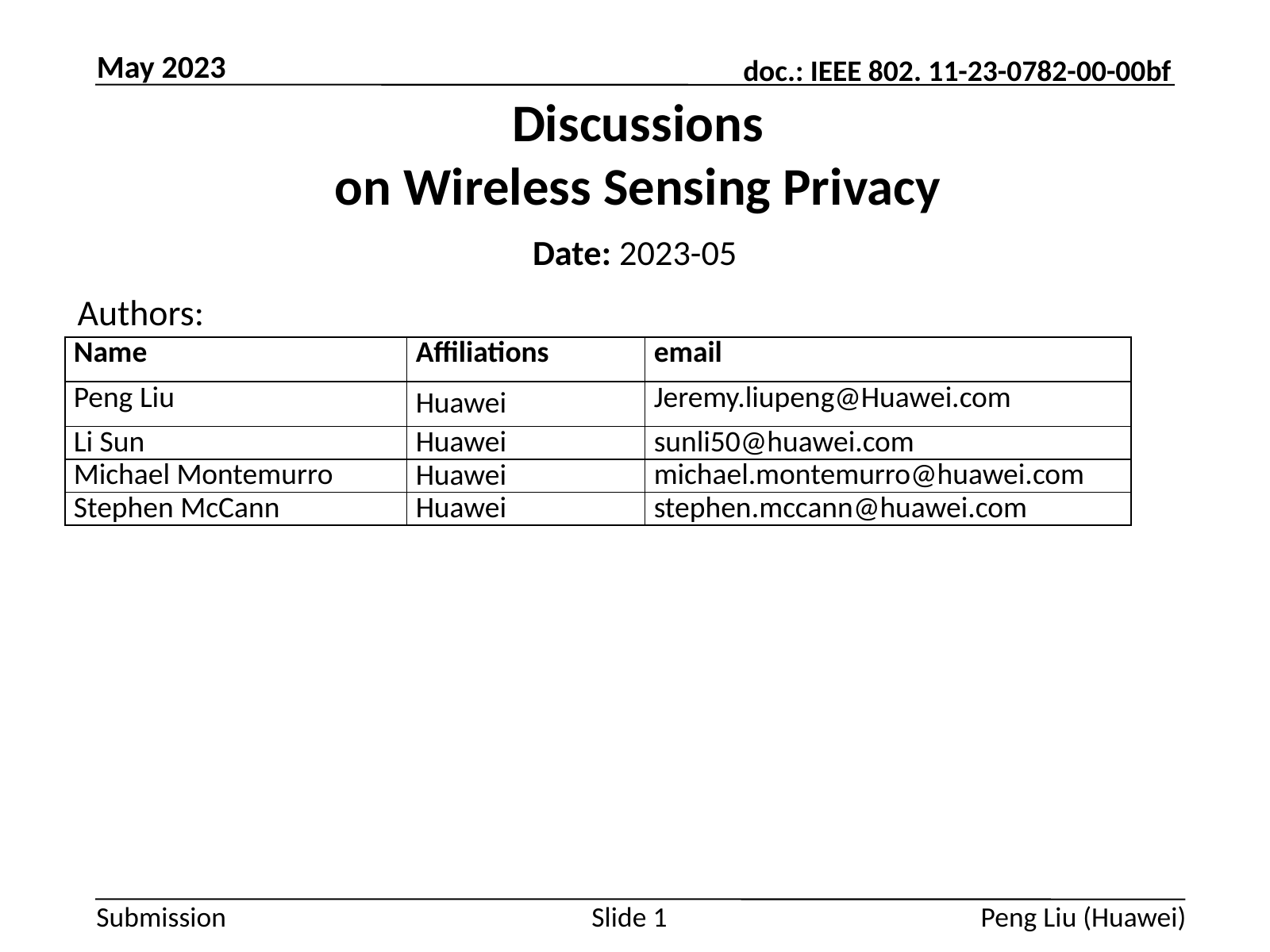

May 2023
# Discussions on Wireless Sensing Privacy
Date: 2023-05
Authors:
| Name | Affiliations | email |
| --- | --- | --- |
| Peng Liu | Huawei | Jeremy.liupeng@Huawei.com |
| Li Sun | Huawei | sunli50@huawei.com |
| Michael Montemurro | Huawei | michael.montemurro@huawei.com |
| Stephen McCann | Huawei | stephen.mccann@huawei.com |
Peng Liu (Huawei)
Slide 1